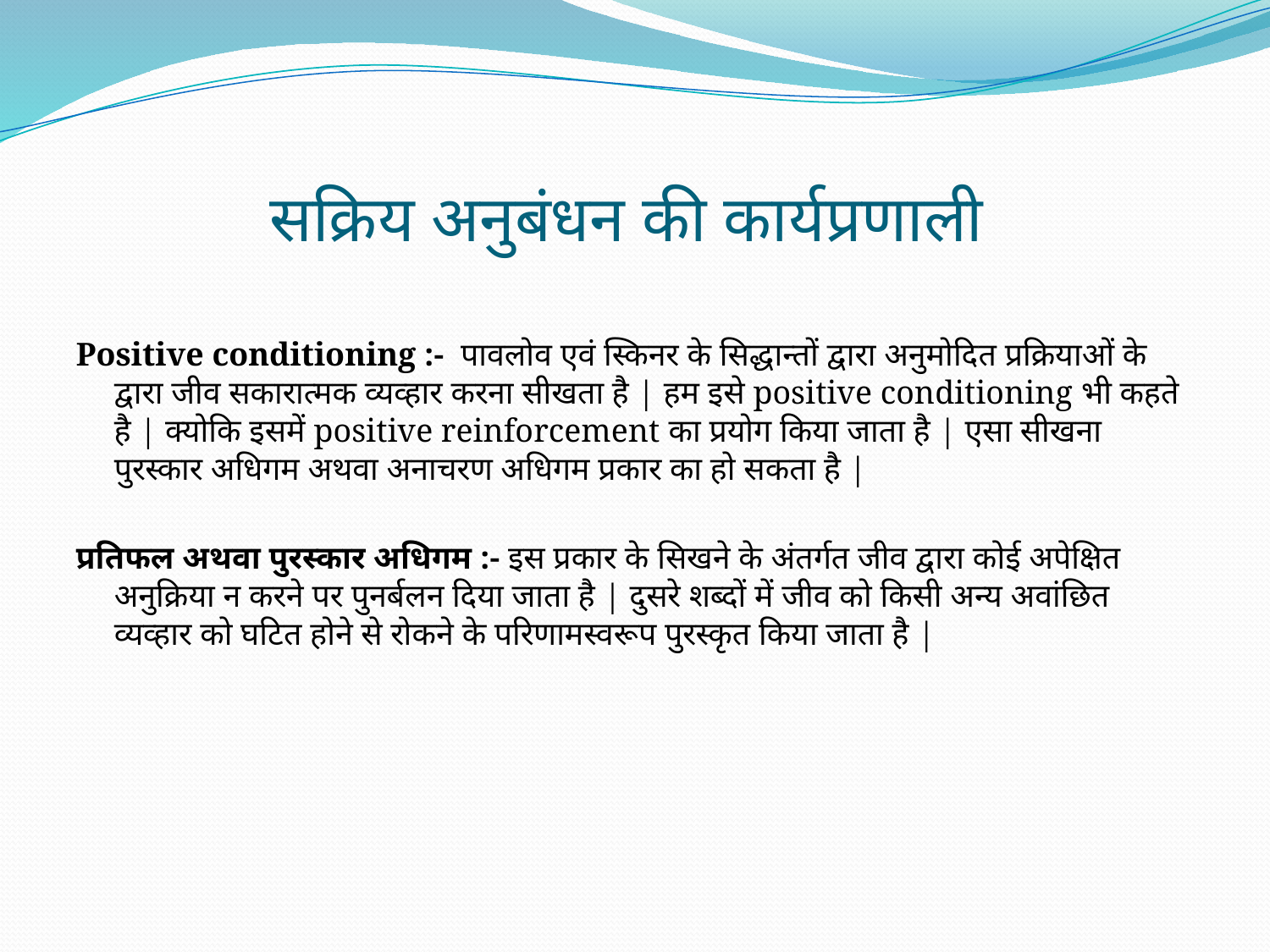

# सक्रिय अनुबंधन की कार्यप्रणाली
Positive conditioning :-  पावलोव एवं स्किनर के सिद्धान्तों द्वारा अनुमोदित प्रक्रियाओं के द्वारा जीव सकारात्मक व्यव्हार करना सीखता है | हम इसे positive conditioning भी कहते है | क्योकि इसमें positive reinforcement का प्रयोग किया जाता है | एसा सीखना पुरस्कार अधिगम अथवा अनाचरण अधिगम प्रकार का हो सकता है |

प्रतिफल अथवा पुरस्कार अधिगम :- इस प्रकार के सिखने के अंतर्गत जीव द्वारा कोई अपेक्षित अनुक्रिया न करने पर पुनर्बलन दिया जाता है | दुसरे शब्दों में जीव को किसी अन्य अवांछित व्यव्हार को घटित होने से रोकने के परिणामस्वरूप पुरस्कृत किया जाता है |